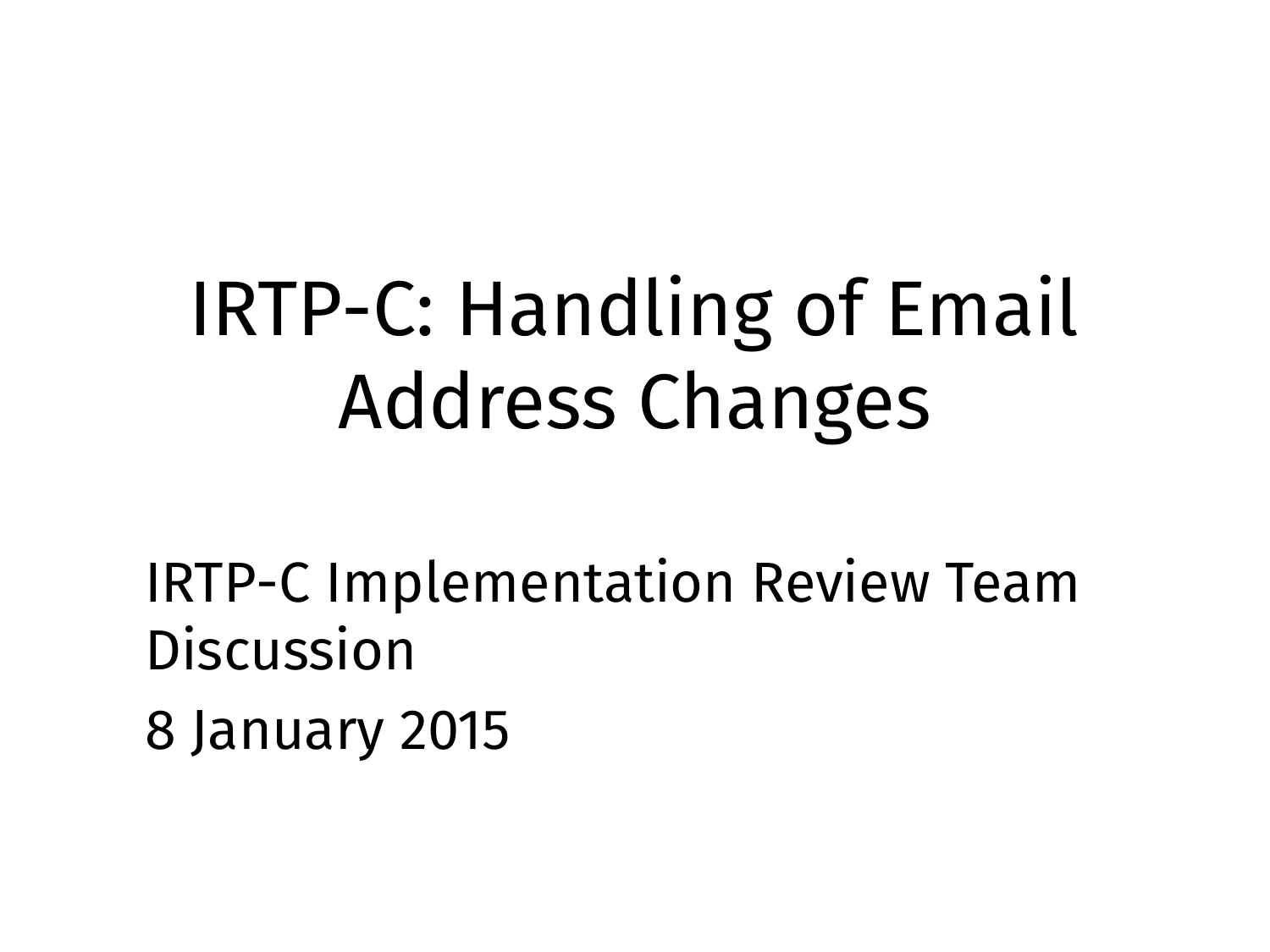

# IRTP-C: Handling of Email Address Changes
IRTP-C Implementation Review Team Discussion
8 January 2015